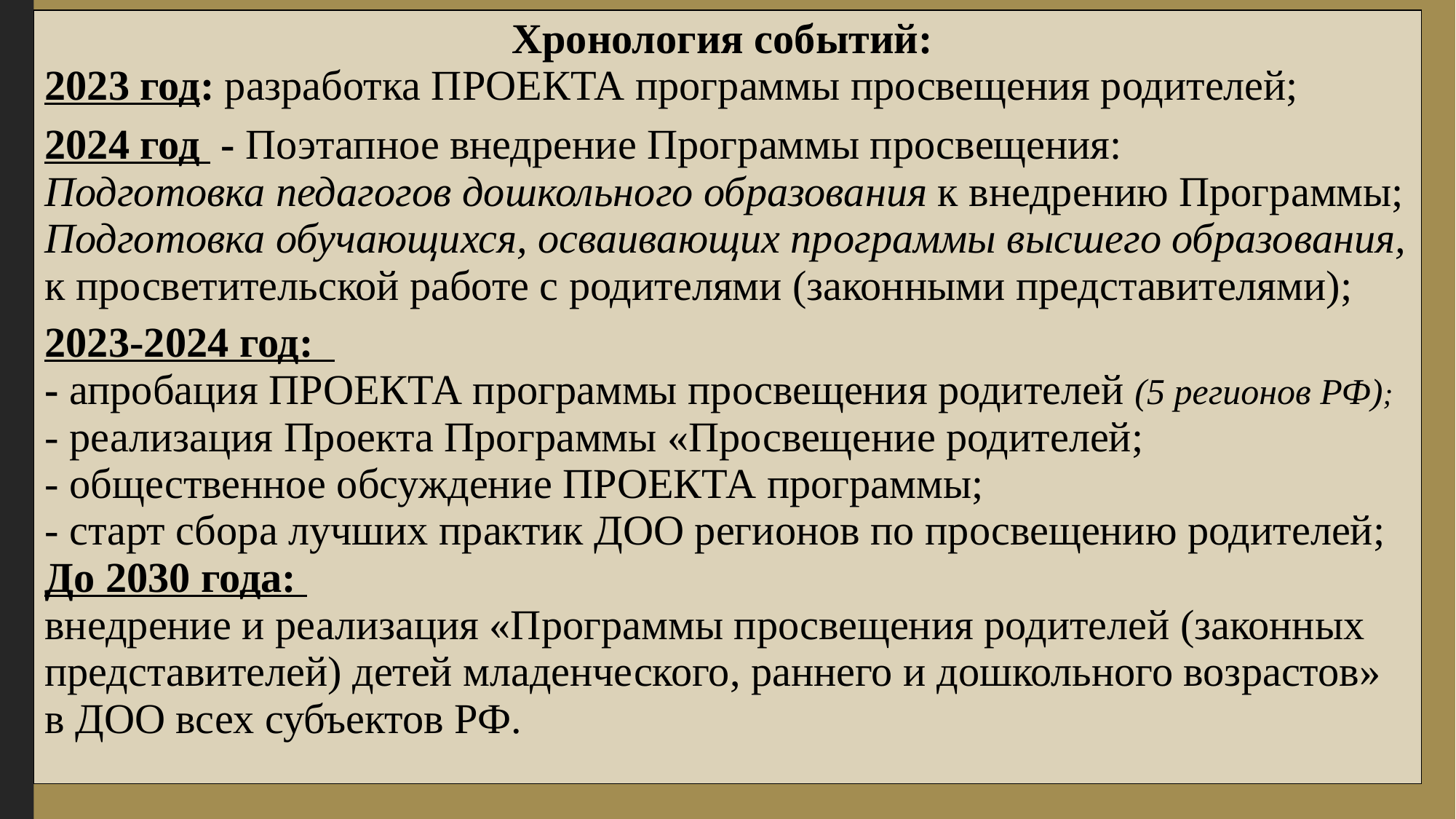

| Хронология событий: 2023 год: разработка ПРОЕКТА программы просвещения родителей; 2024 год - Поэтапное внедрение Программы просвещения: Подготовка педагогов дошкольного образования к внедрению Программы; Подготовка обучающихся, осваивающих программы высшего образования, к просветительской работе с родителями (законными представителями); 2023-2024 год: - апробация ПРОЕКТА программы просвещения родителей (5 регионов РФ); - реализация Проекта Программы «Просвещение родителей; - общественное обсуждение ПРОЕКТА программы; - старт сбора лучших практик ДОО регионов по просвещению родителей; До 2030 года: внедрение и реализация «Программы просвещения родителей (законных представителей) детей младенческого, раннего и дошкольного возрастов» в ДОО всех субъектов РФ. |
| --- |